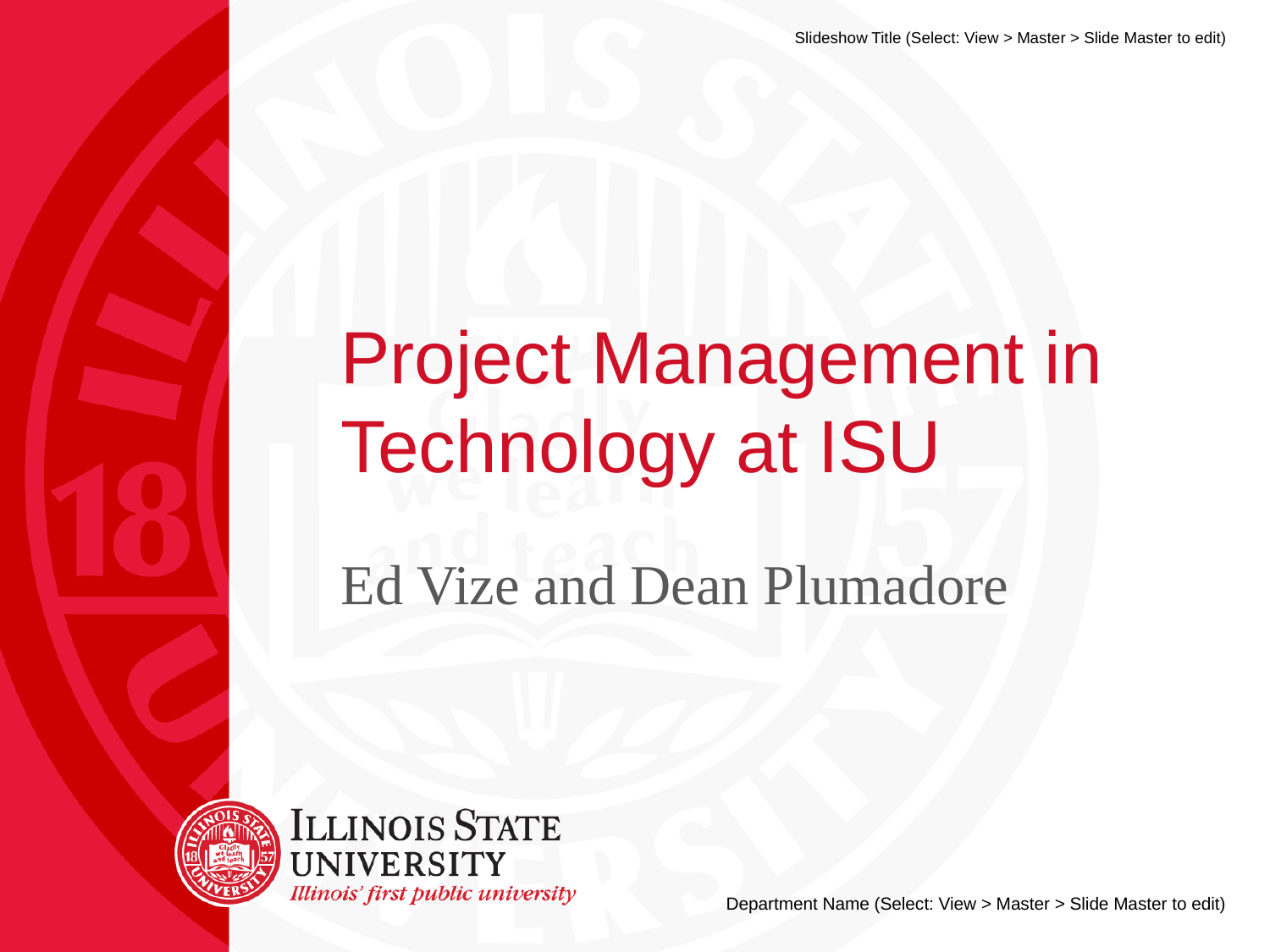

# Project Management in Technology at ISU
Ed Vize and Dean Plumadore